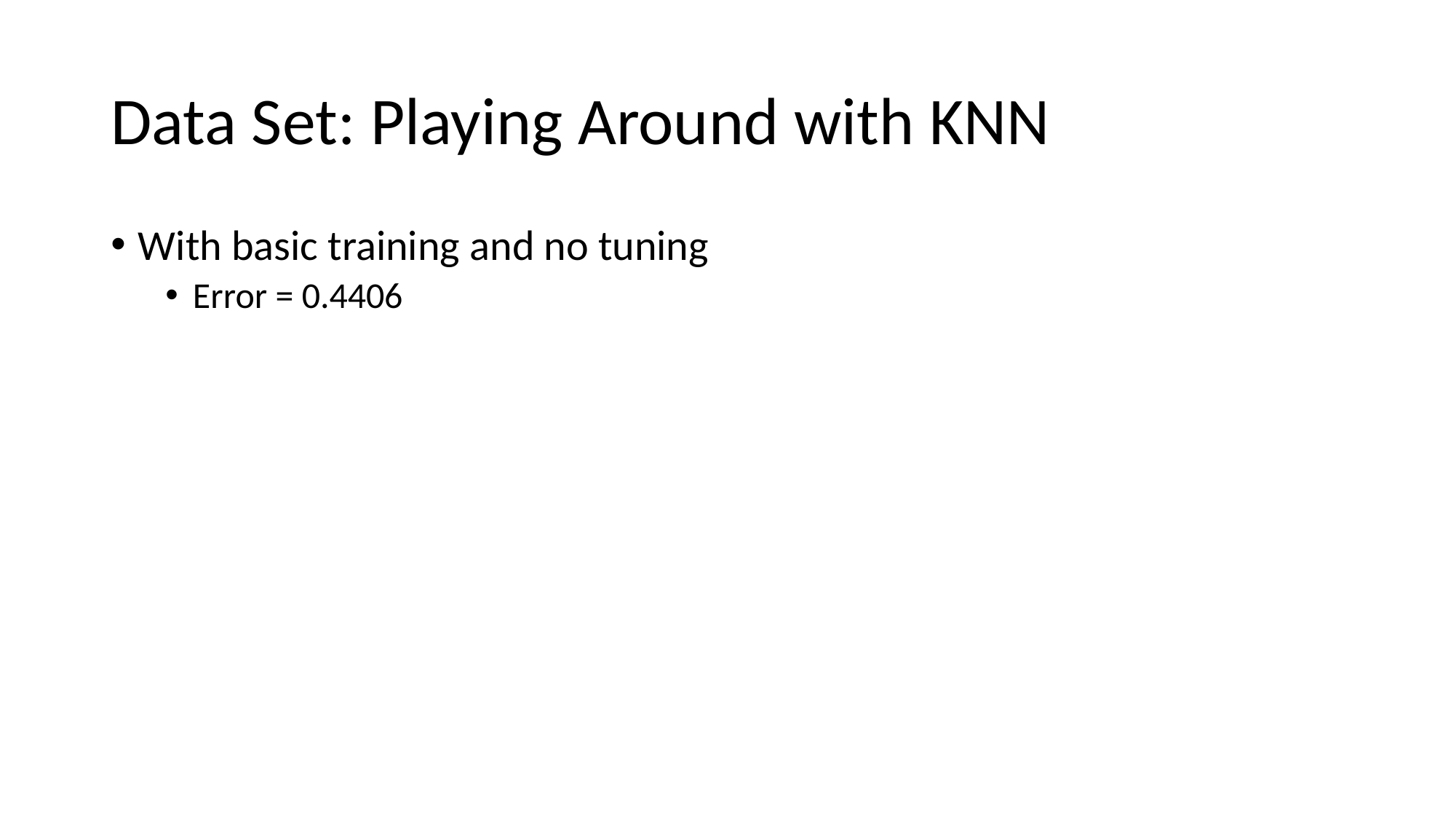

# Data Set: Playing Around with KNN
With basic training and no tuning
Error = 0.4406